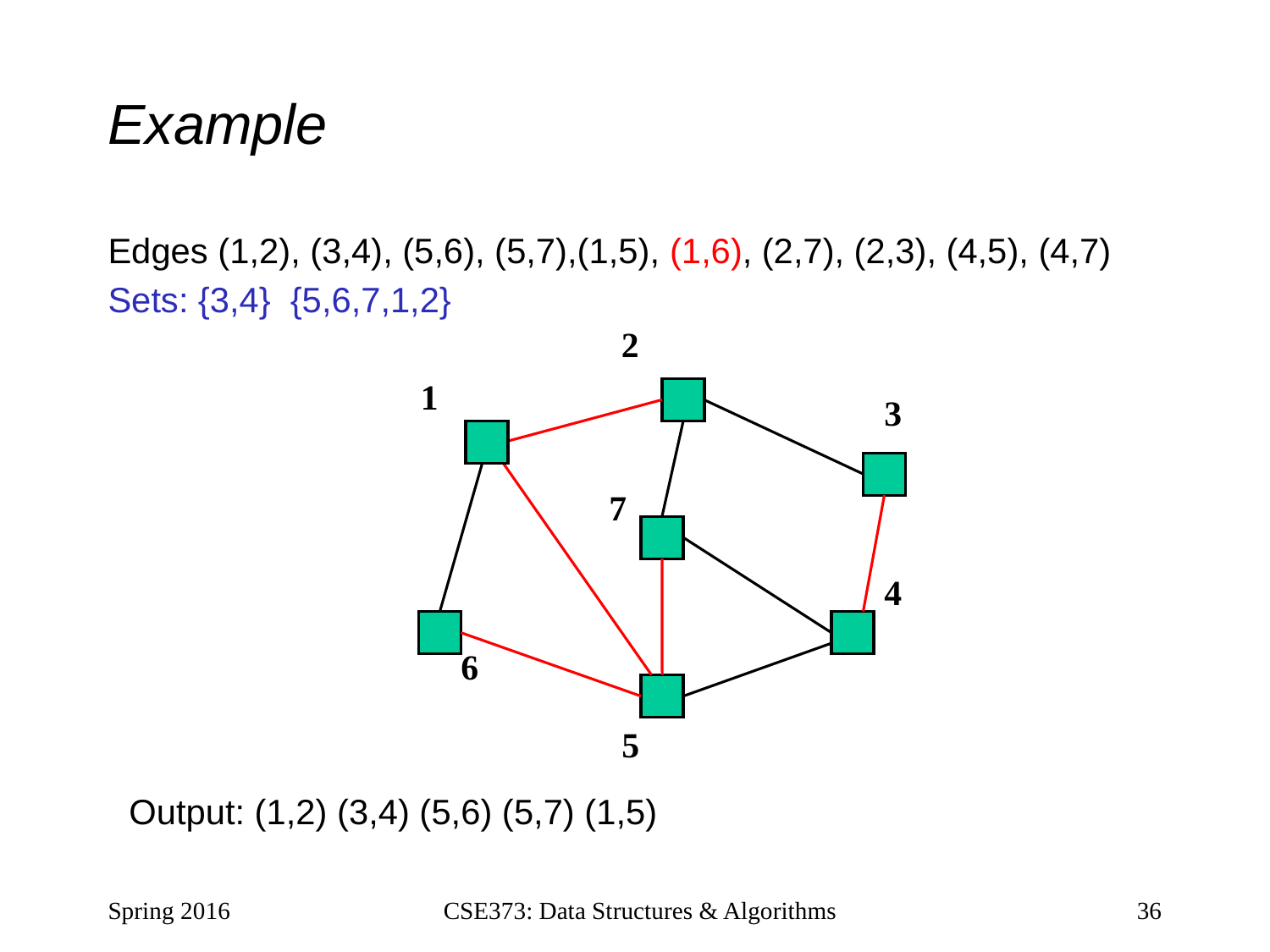

# Example
Edges (1,2), (3,4), (5,6), (5,7),(1,5), (1,6), (2,7), (2,3), (4,5), (4,7)
Sets: {3,4}  {5,6,7,1,2}
2
1

3

7

4

6

5
Output: (1,2) (3,4) (5,6) (5,7) (1,5)
Spring 2016
CSE373: Data Structures & Algorithms
36